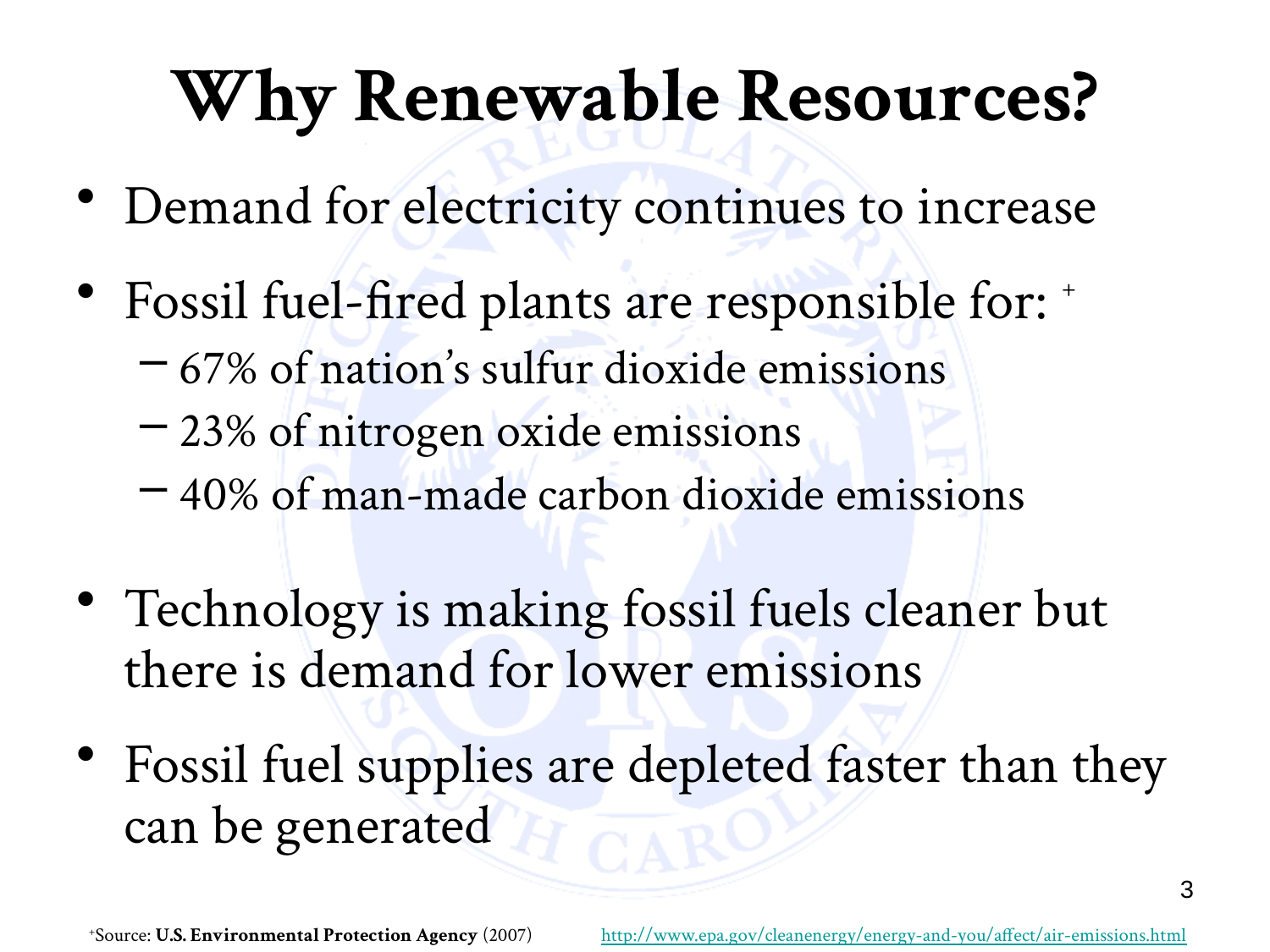

# Why Renewable Resources?
Demand for electricity continues to increase

Fossil fuel-fired plants are responsible for: +
67% of nation’s sulfur dioxide emissions
23% of nitrogen oxide emissions
40% of man-made carbon dioxide emissions

Technology is making fossil fuels cleaner but there is demand for lower emissions

Fossil fuel supplies are depleted faster than they can be generated
3
+Source: U.S. Environmental Protection Agency (2007) 	 http://www.epa.gov/cleanenergy/energy-and-you/affect/air-emissions.html